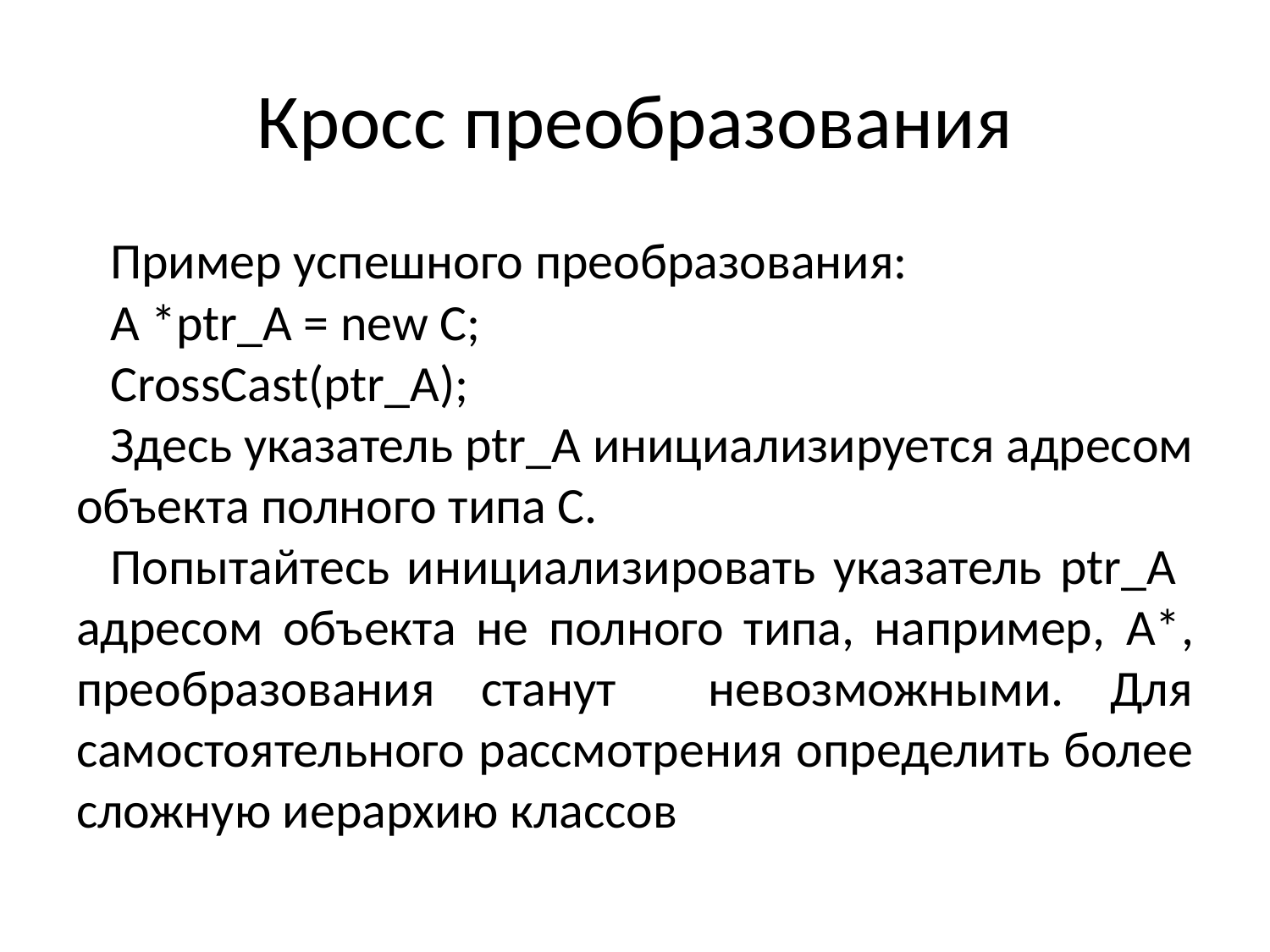

# Кросс преобразования
Пример успешного преобразования:
A *ptr_A = new C;
CrossCast(ptr_A);
Здесь указатель ptr_A инициализируется адресом объекта полного типа С.
Попытайтесь инициализировать указатель ptr_A  адресом объекта не полного типа, например, A*, преобразования станут  невозможными. Для самостоятельного рассмотрения определить более сложную иерархию классов